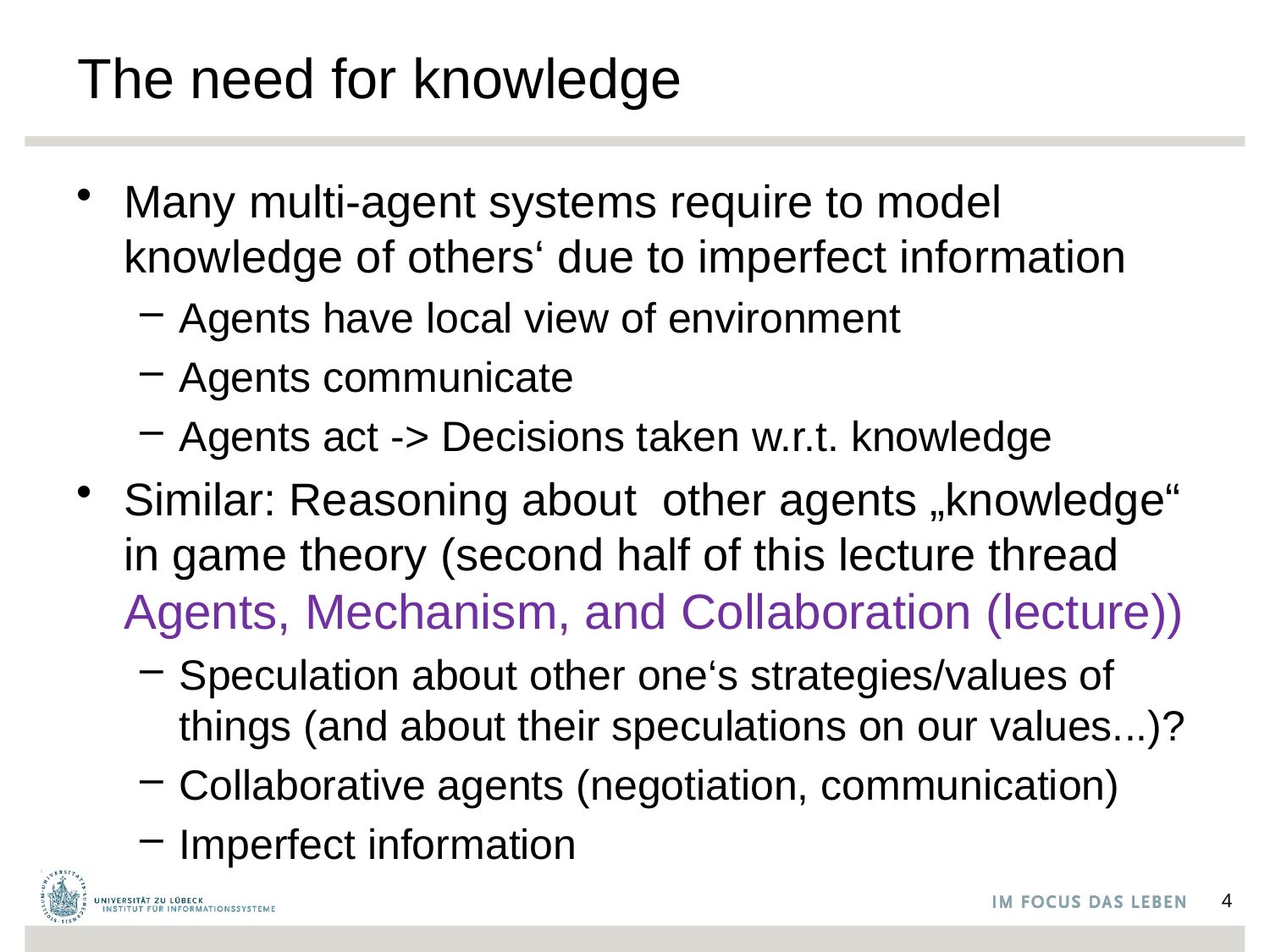

# The need for knowledge
Many multi-agent systems require to model knowledge of others‘ due to imperfect information
Agents have local view of environment
Agents communicate
Agents act -> Decisions taken w.r.t. knowledge
Similar: Reasoning about  other agents „knowledge“ in game theory (second half of this lecture thread
Agents, Mechanism, and Collaboration (lecture))
Speculation about other one‘s strategies/values of things (and about their speculations on our values...)?
Collaborative agents (negotiation, communication)
Imperfect information

4